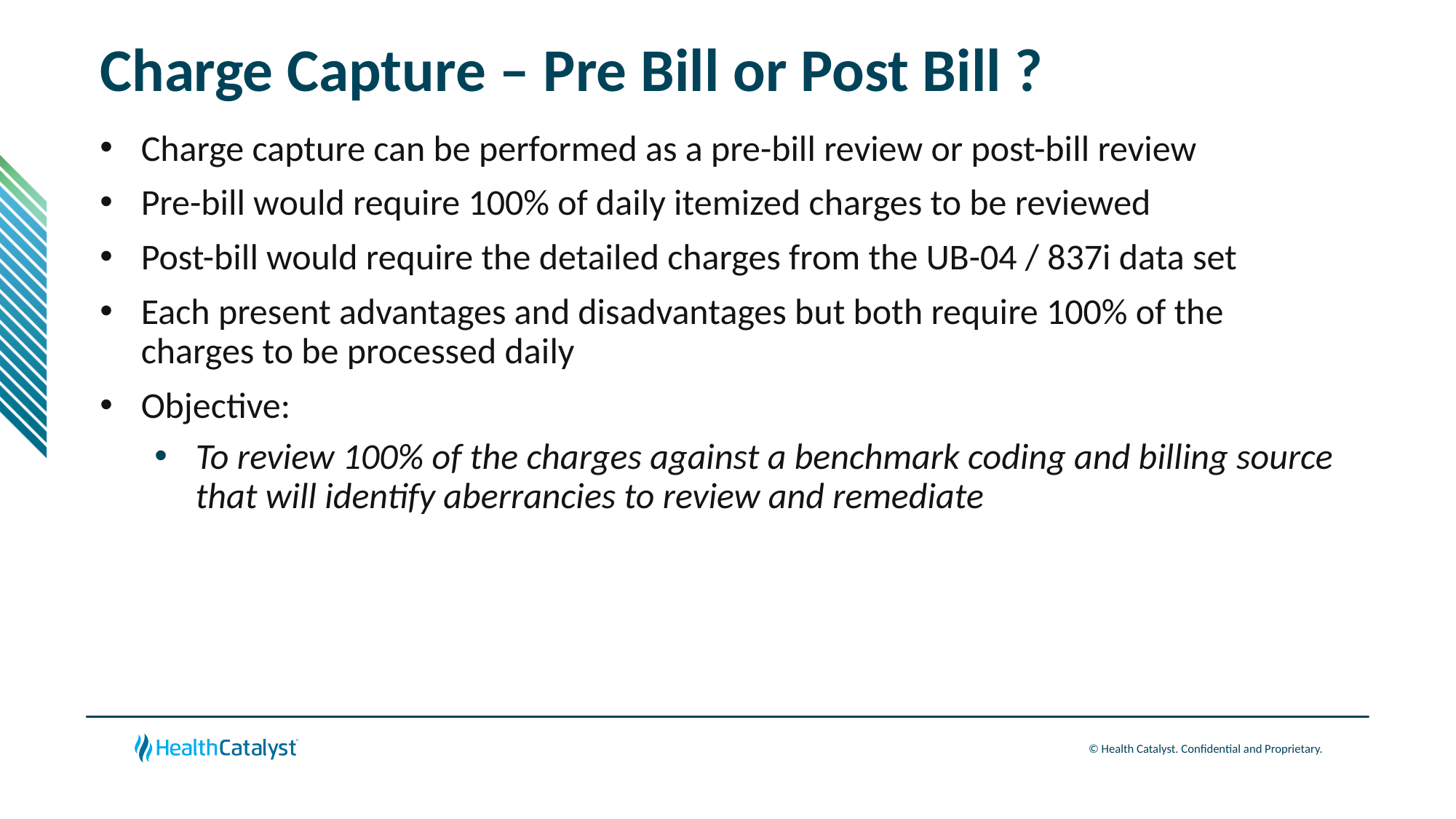

# Charge Capture – Pre Bill or Post Bill ?
Charge capture can be performed as a pre-bill review or post-bill review
Pre-bill would require 100% of daily itemized charges to be reviewed
Post-bill would require the detailed charges from the UB-04 / 837i data set
Each present advantages and disadvantages but both require 100% of the charges to be processed daily
Objective:
To review 100% of the charges against a benchmark coding and billing source that will identify aberrancies to review and remediate